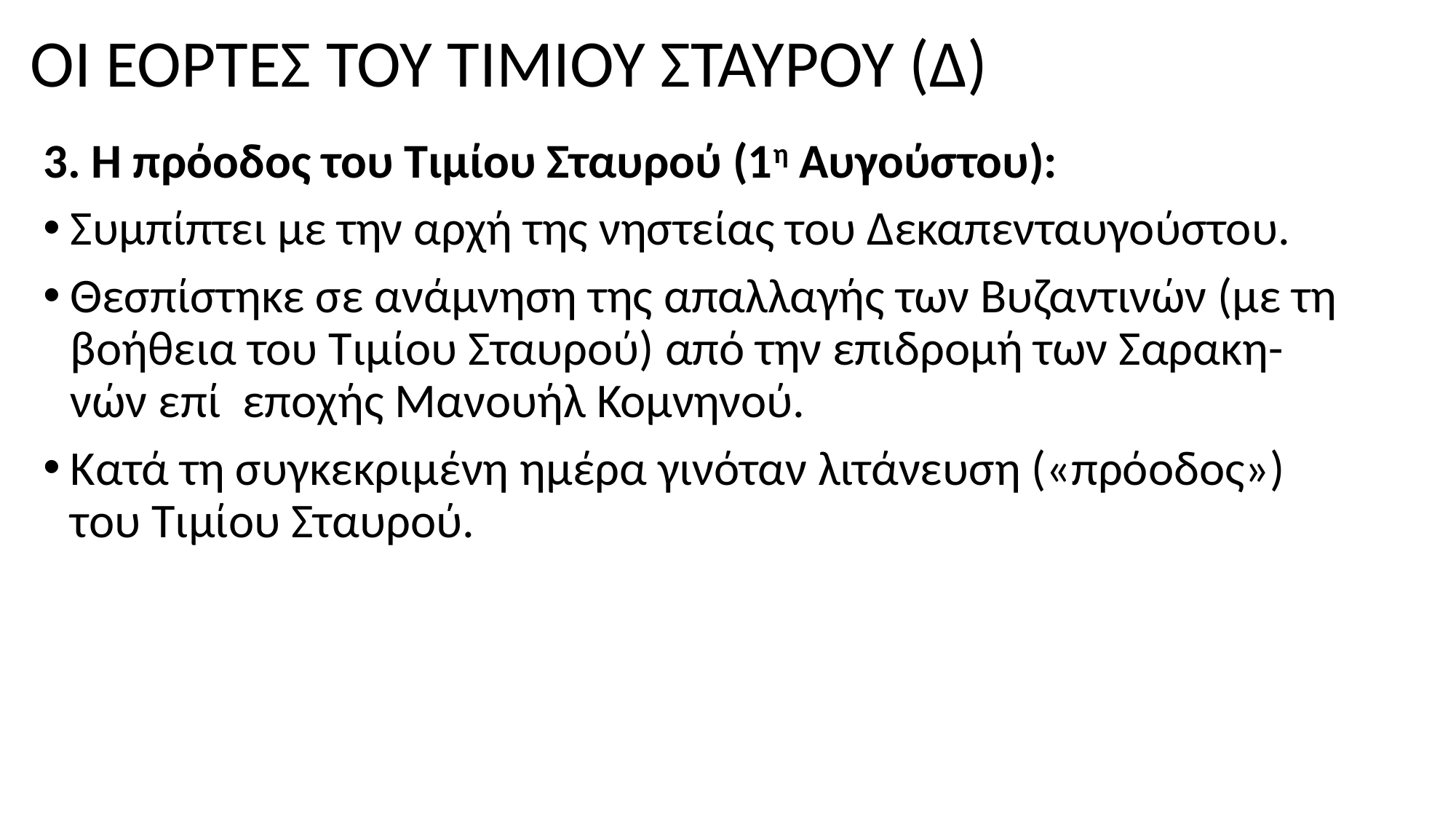

# ΟΙ ΕΟΡΤΕΣ ΤΟΥ ΤΙΜΙΟΥ ΣΤΑΥΡΟΥ (Δ)
3. Η πρόοδος του Τιμίου Σταυρού (1η Αυγούστου):
Συμπίπτει με την αρχή της νηστείας του Δεκαπενταυγούστου.
Θεσπίστηκε σε ανάμνηση της απαλλαγής των Βυζαντινών (με τη βοήθεια του Τιμίου Σταυρού) από την επιδρομή των Σαρακη-νών επί  εποχής Μανουήλ Κομνηνού.
Κατά τη συγκεκριμένη ημέρα γινόταν λιτάνευση («πρόοδος») του Τιμίου Σταυρού.